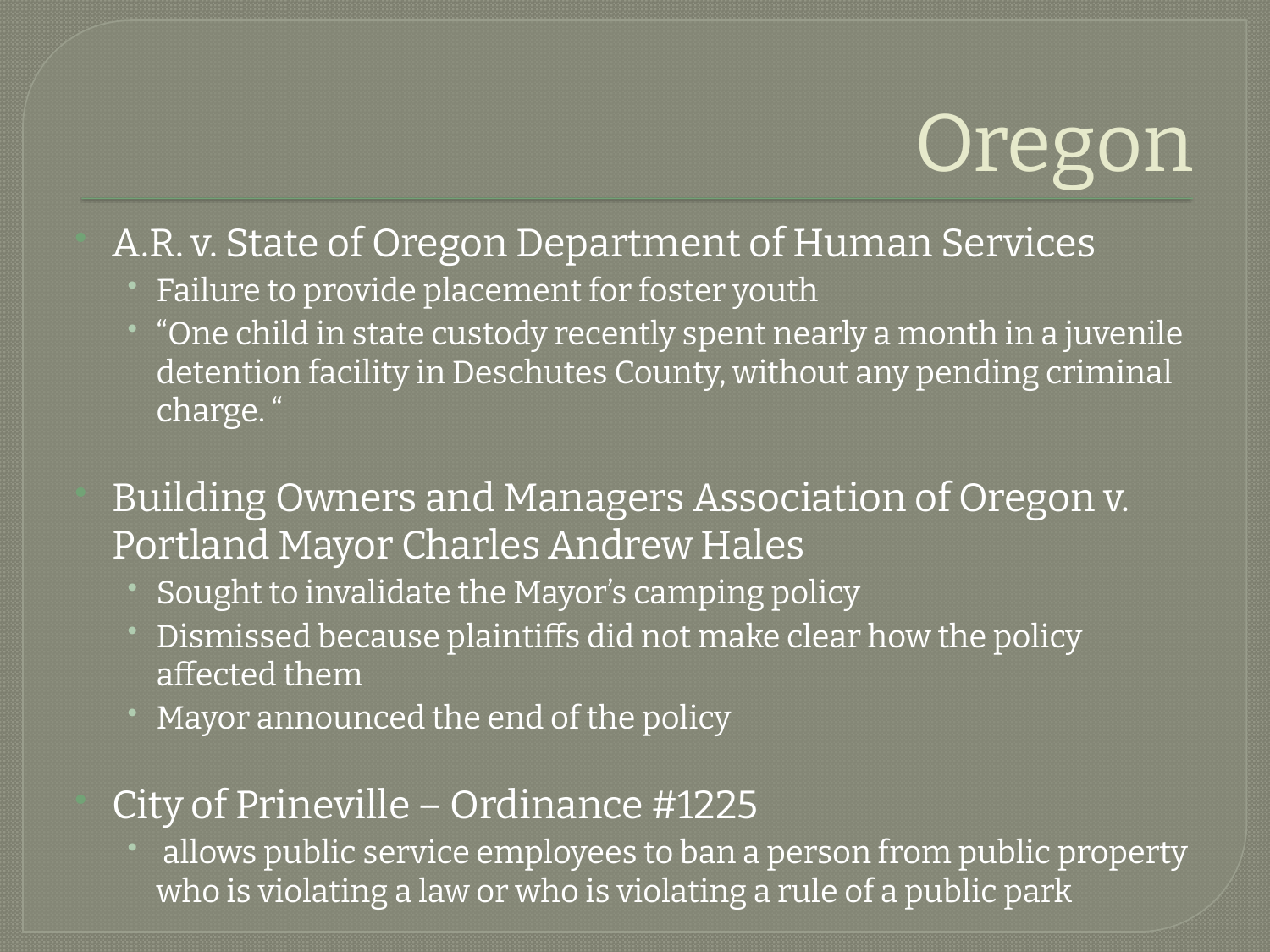

# Oregon
A.R. v. State of Oregon Department of Human Services
Failure to provide placement for foster youth
“One child in state custody recently spent nearly a month in a juvenile detention facility in Deschutes County, without any pending criminal charge. “

Building Owners and Managers Association of Oregon v. Portland Mayor Charles Andrew Hales
Sought to invalidate the Mayor’s camping policy
Dismissed because plaintiffs did not make clear how the policy affected them
Mayor announced the end of the policy

City of Prineville – Ordinance #1225
 allows public service employees to ban a person from public property who is violating a law or who is violating a rule of a public park